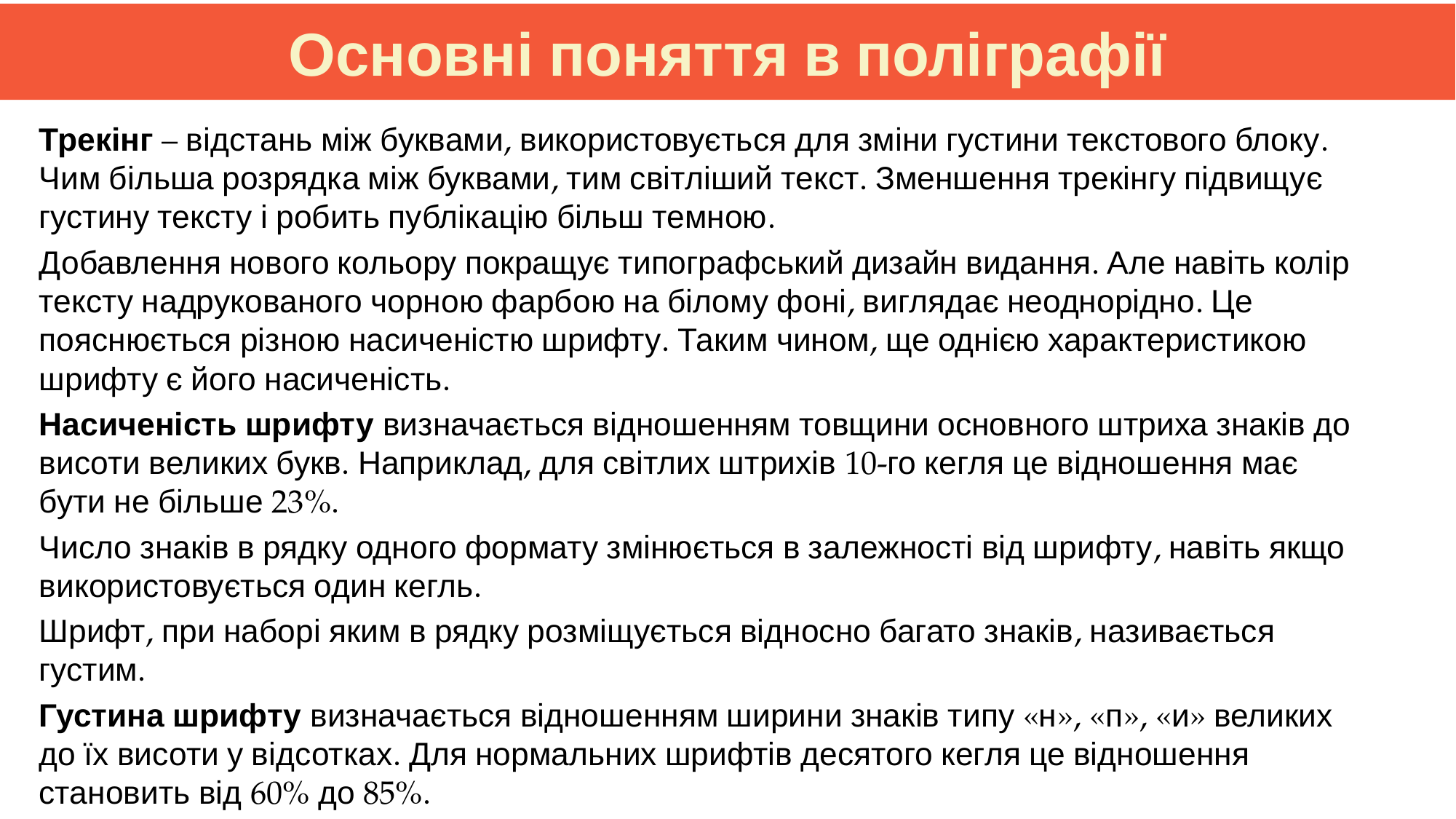

Основні поняття в поліграфії
Трекінг – відстань між буквами, використовується для зміни густини текстового блоку. Чим більша розрядка між буквами, тим світліший текст. Зменшення трекінгу підвищує густину тексту і робить публікацію більш темною.
Добавлення нового кольору покращує типографський дизайн видання. Але навіть колір тексту надрукованого чорною фарбою на білому фоні, виглядає неоднорідно. Це пояснюється різною насиченістю шрифту. Таким чином, ще однією характеристикою шрифту є його насиченість.
Насиченість шрифту визначається відношенням товщини основного штриха знаків до висоти великих букв. Наприклад, для світлих штрихів 10-го кегля це відношення має бути не більше 23%.
Число знаків в рядку одного формату змінюється в залежності від шрифту, навіть якщо використовується один кегль.
Шрифт, при наборі яким в рядку розміщується відносно багато знаків, називається густим.
Густина шрифту визначається відношенням ширини знаків типу «н», «п», «и» великих до їх висоти у відсотках. Для нормальних шрифтів десятого кегля це відношення становить від 60% до 85%.